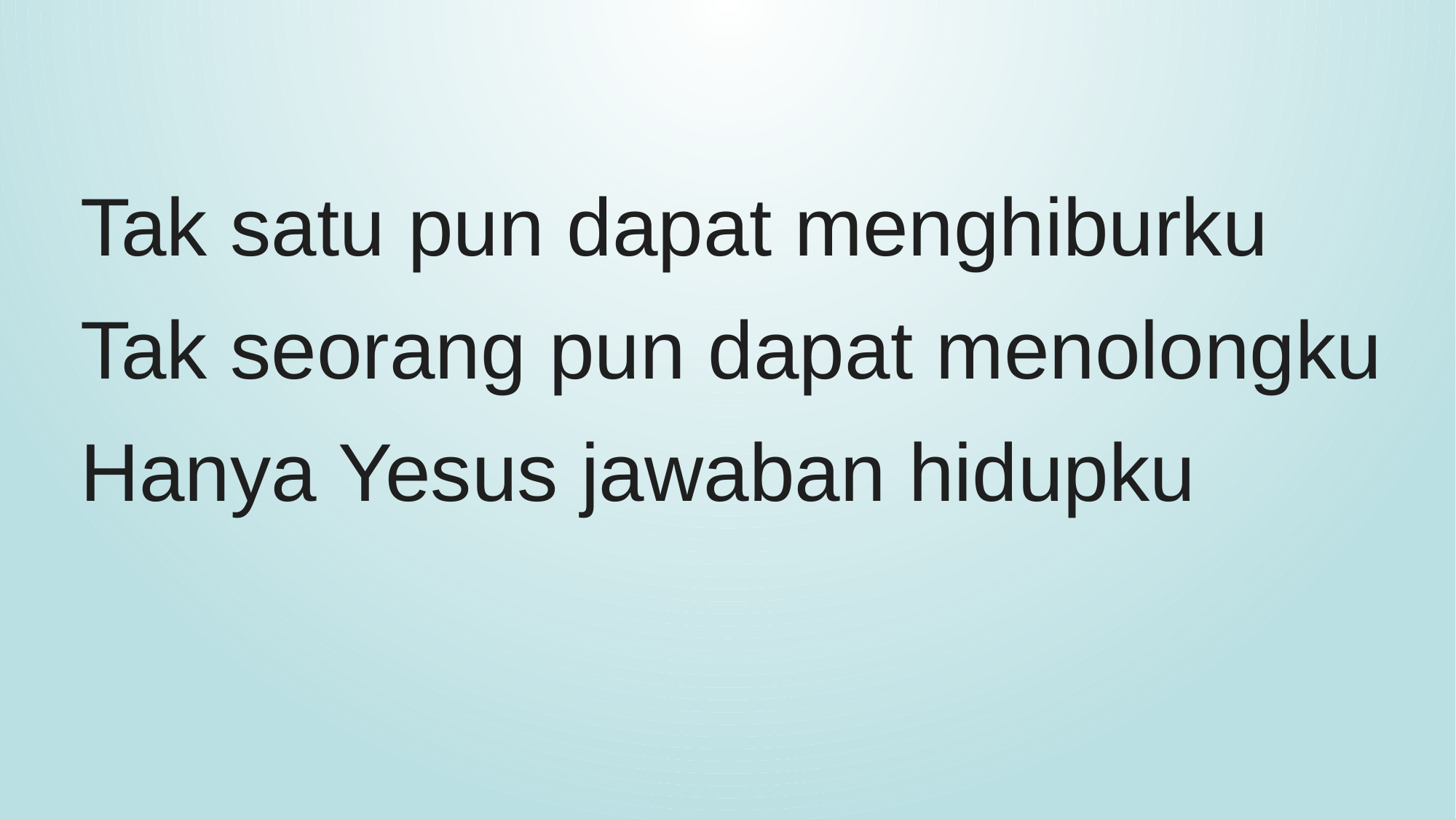

Tak satu pun dapat menghiburku
Tak seorang pun dapat menolongku
Hanya Yesus jawaban hidupku